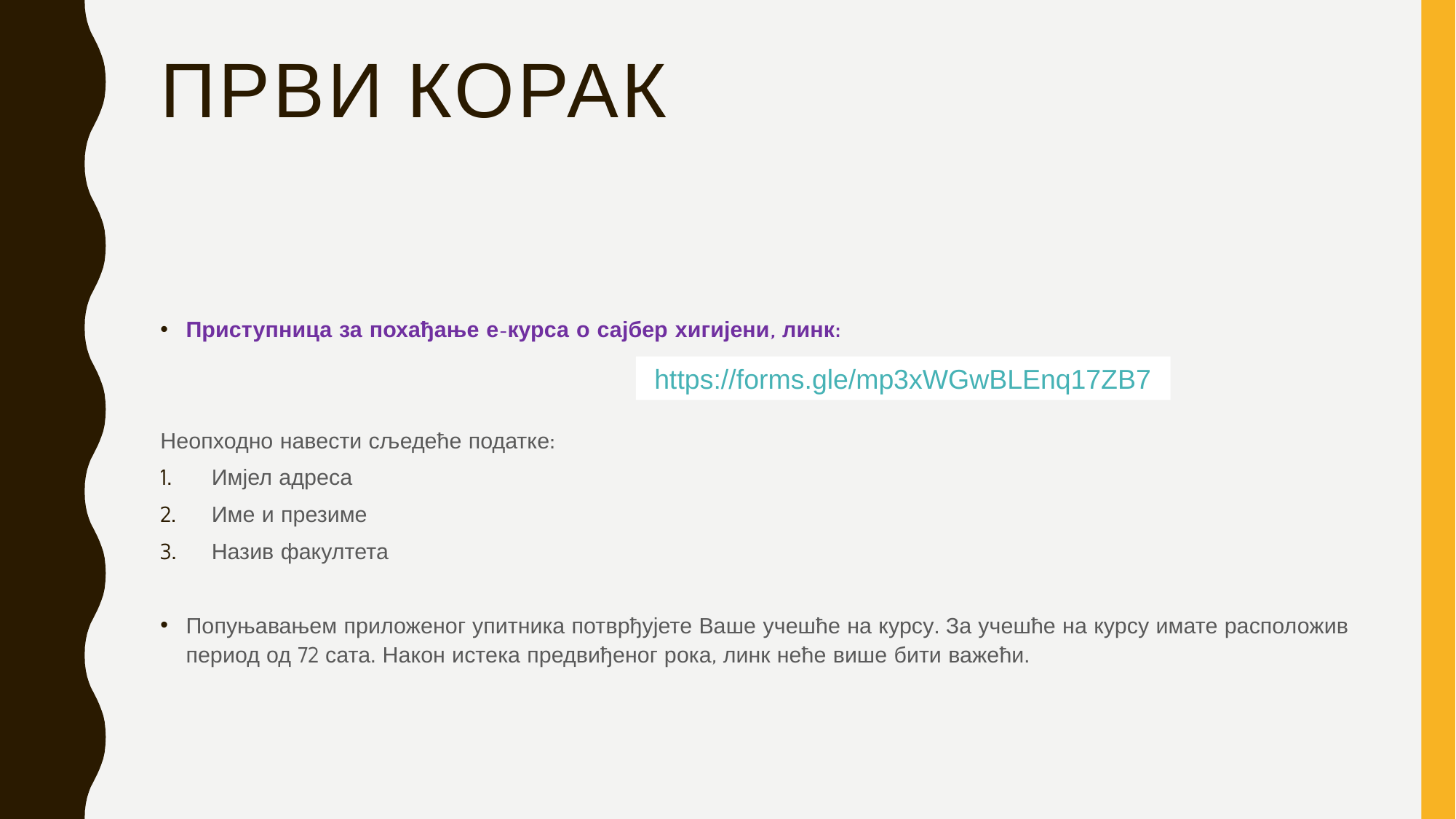

# ПРВИ КОРАК

Приступница за похађање е-курса о сајбер хигијени, линк:

Неопходно навести сљедеће податке:
Имјел адреса
Име и презиме
Назив факултета

Попуњавањем приложеног упитника потврђујете Ваше учешће на курсу. За учешће на курсу имате расположив период од 72 сата. Након истека предвиђеног рока, линк неће више бити важећи.
 https://forms.gle/mp3xWGwBLEnq17ZB7